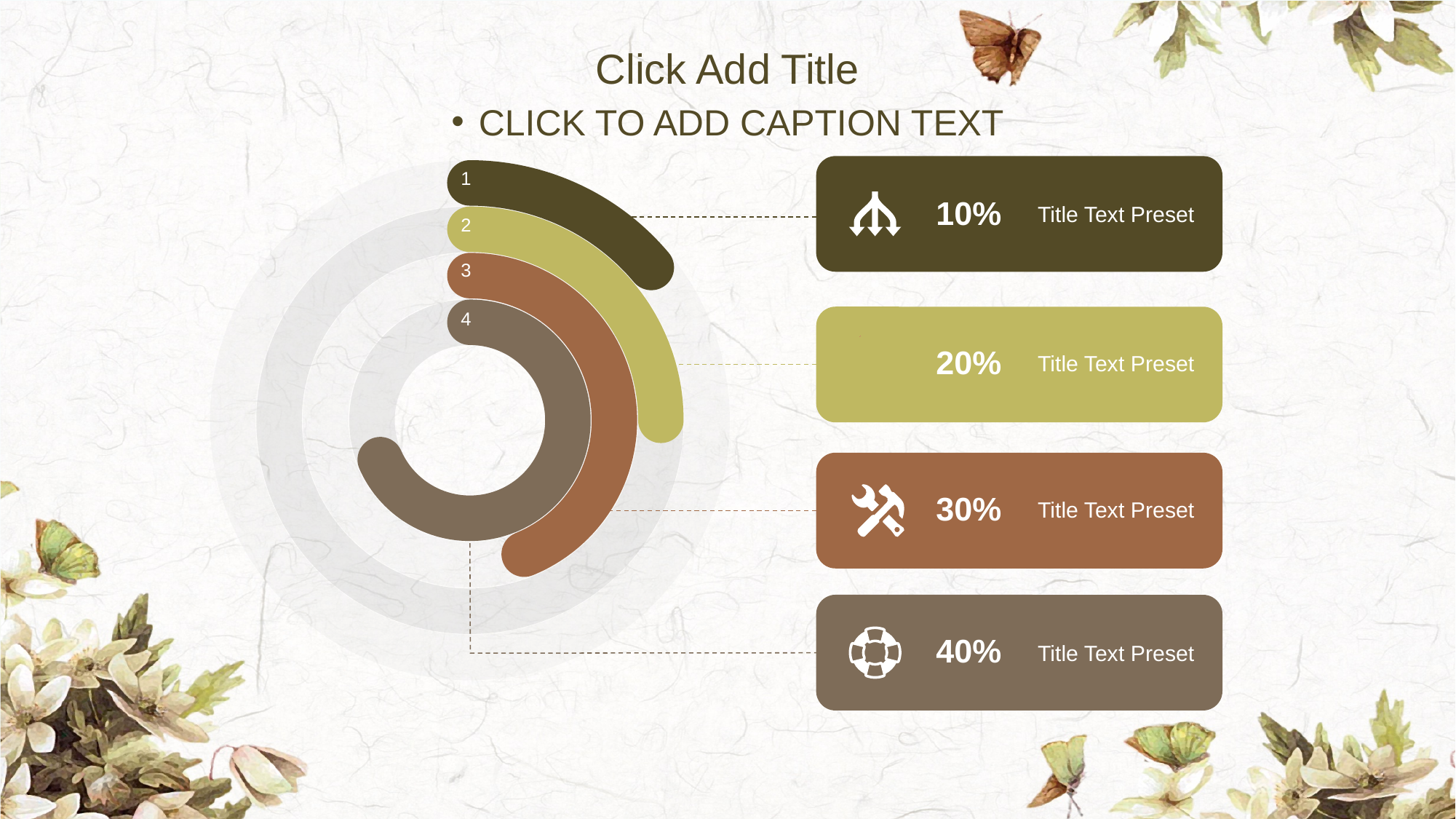

Click Add Title
CLICK TO ADD CAPTION TEXT

1

10%

Title Text Preset
2

3

4

20%
Title Text Preset

30%

Title Text Preset

40%

Title Text Preset